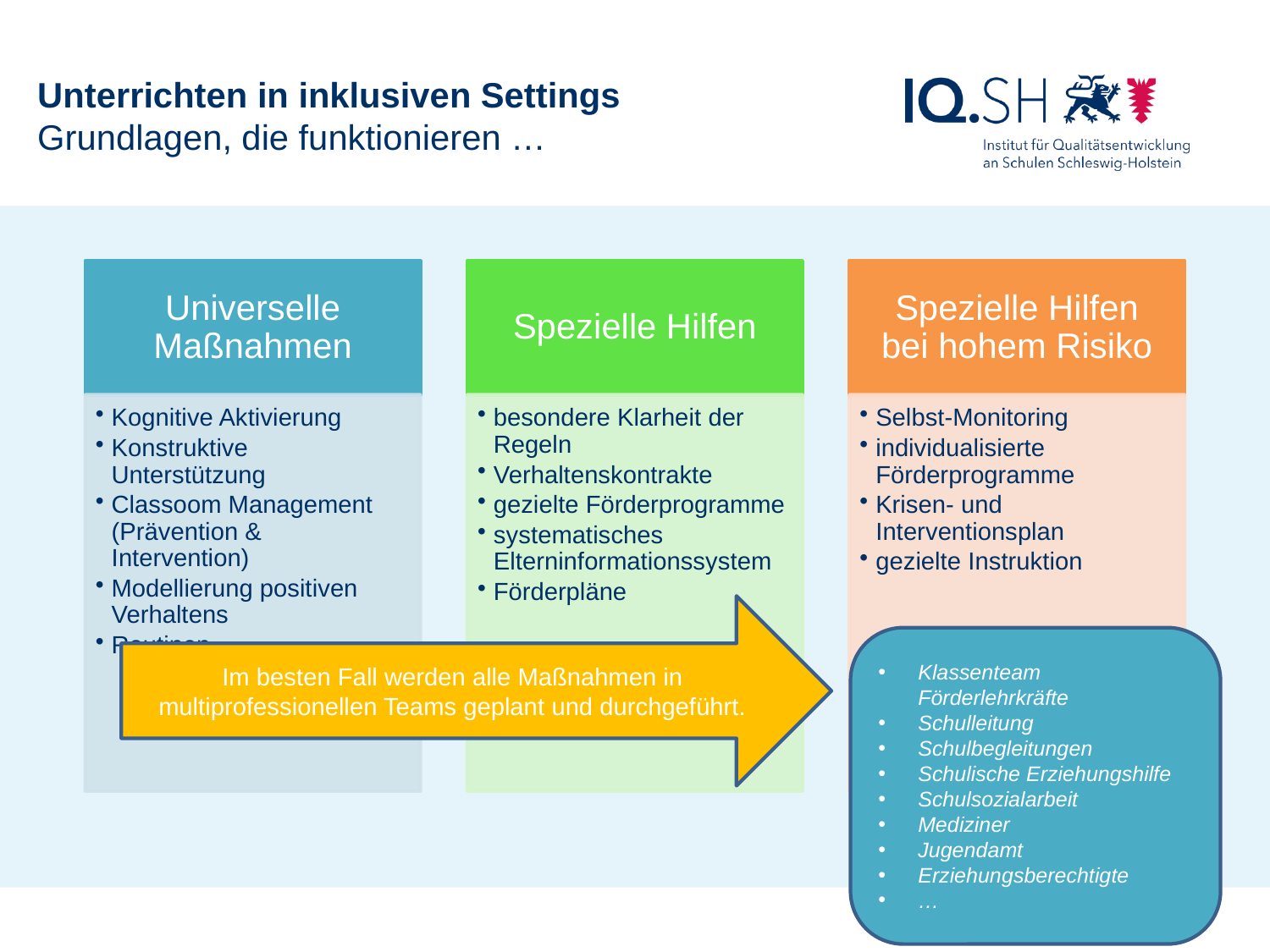

Unterrichten in inklusiven Settings
Grundlagen, die funktionieren …
Universelle Maßnahmen
Kognitive Aktivierung
Konstruktive Unterstützung
Classoom Management (Prävention & Intervention)
Modellierung positiven Verhaltens
Routinen
Spezielle Hilfen
besondere Klarheit der Regeln
Verhaltenskontrakte
gezielte Förderprogramme
systematisches Elterninformationssystem
Förderpläne
Spezielle Hilfen bei hohem Risiko
Selbst-Monitoring
individualisierte Förderprogramme
Krisen- und Interventionsplan
gezielte Instruktion
Im besten Fall werden alle Maßnahmen in multiprofessionellen Teams geplant und durchgeführt.
Klassenteam
Förderlehrkräfte
Schulleitung
Schulbegleitungen
Schulische Erziehungshilfe
Schulsozialarbeit
Mediziner
Jugendamt
Erziehungsberechtigte
…